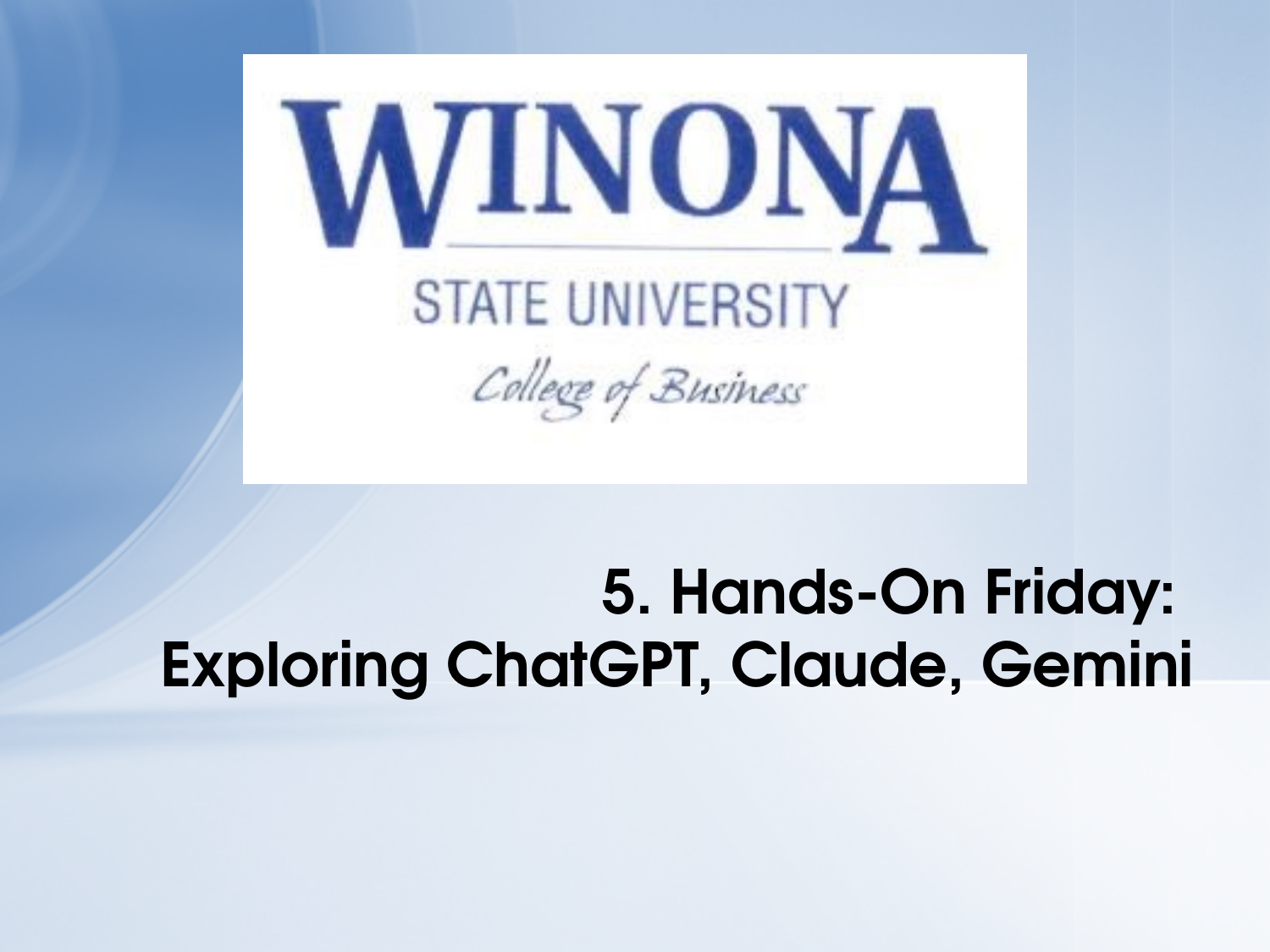

# 5. Hands-On Friday: Exploring ChatGPT, Claude, Gemini